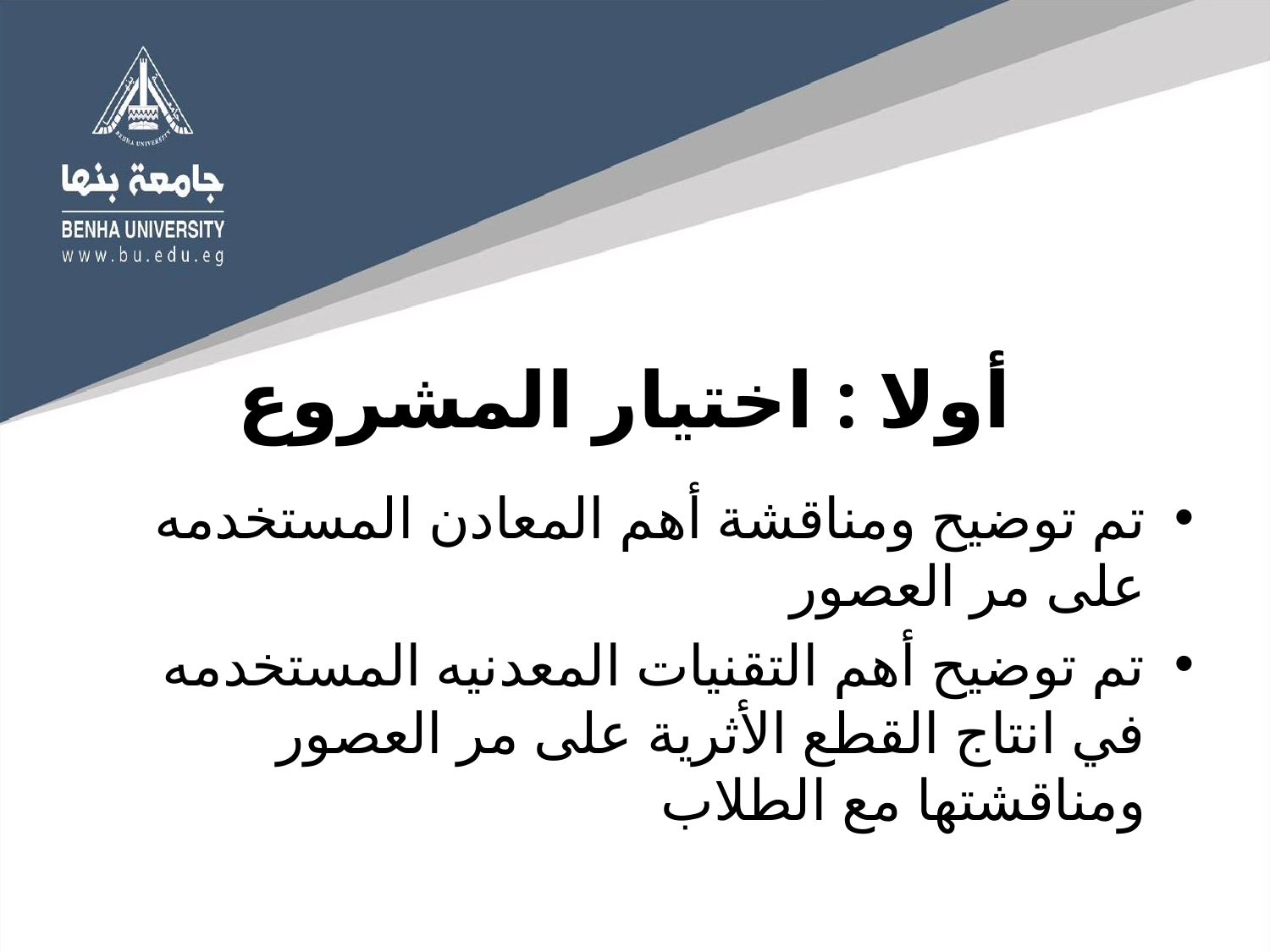

# أولا : اختيار المشروع
تم توضيح ومناقشة أهم المعادن المستخدمه على مر العصور
تم توضيح أهم التقنيات المعدنيه المستخدمه في انتاج القطع الأثرية على مر العصور ومناقشتها مع الطلاب